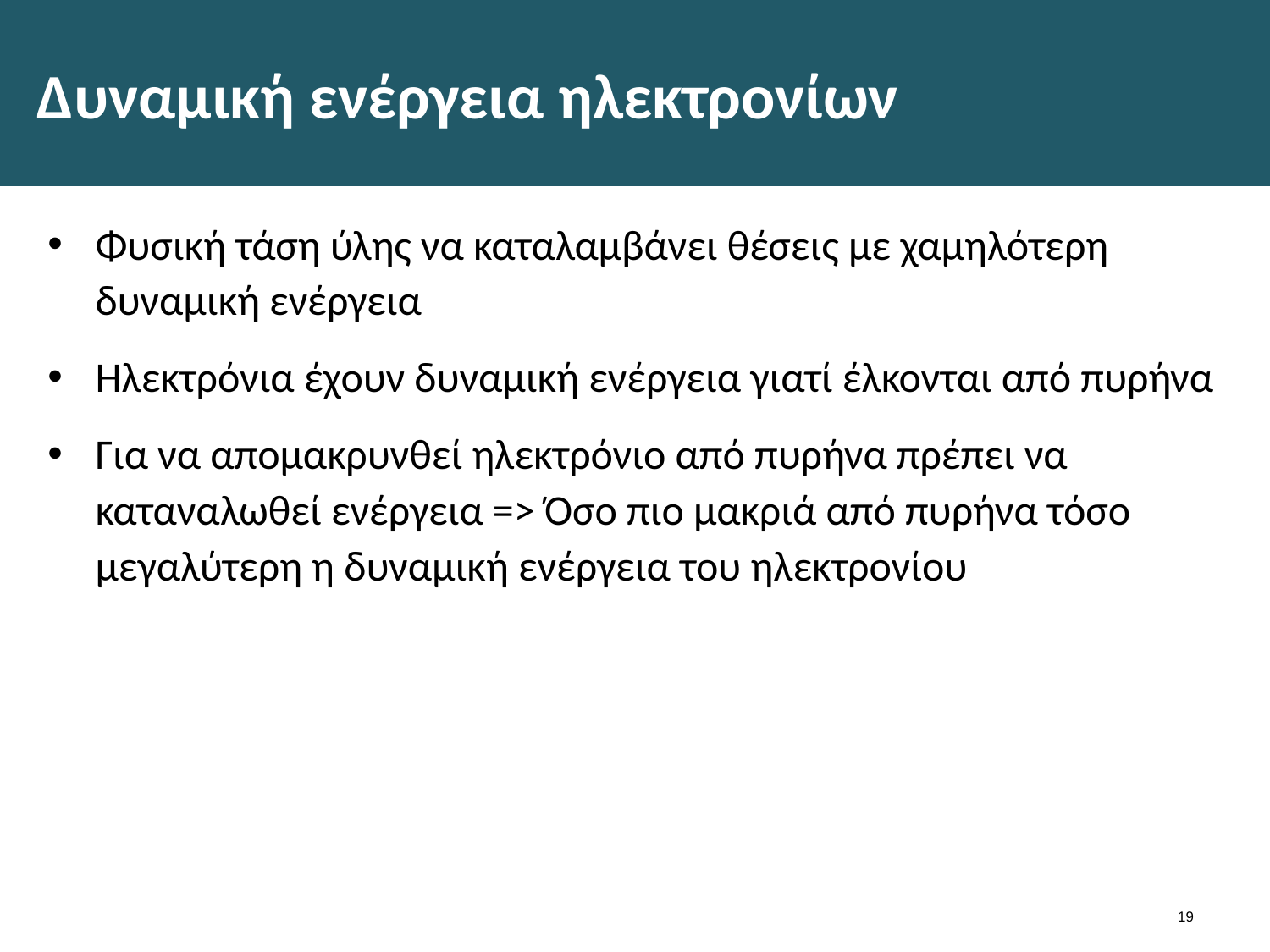

# Δυναμική ενέργεια ηλεκτρονίων
Φυσική τάση ύλης να καταλαμβάνει θέσεις με χαμηλότερη δυναμική ενέργεια
Ηλεκτρόνια έχουν δυναμική ενέργεια γιατί έλκονται από πυρήνα
Για να απομακρυνθεί ηλεκτρόνιο από πυρήνα πρέπει να καταναλωθεί ενέργεια => Όσο πιο μακριά από πυρήνα τόσο μεγαλύτερη η δυναμική ενέργεια του ηλεκτρονίου
19